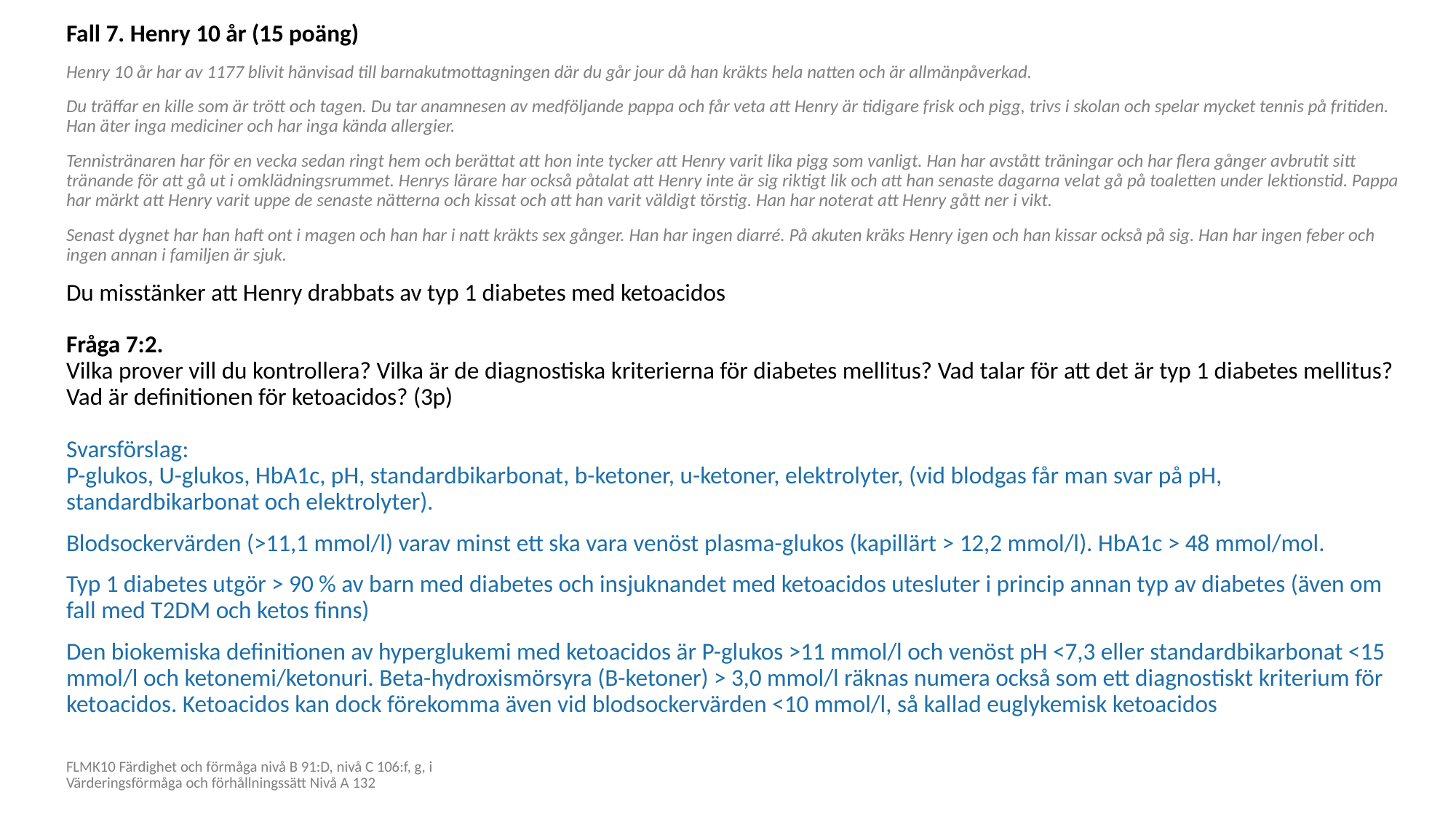

Fall 7. Henry 10 år (15 poäng)
Henry 10 år har av 1177 blivit hänvisad till barnakutmottagningen där du går jour då han kräkts hela natten och är allmänpåverkad.
Du träffar en kille som är trött och tagen. Du tar anamnesen av medföljande pappa och får veta att Henry är tidigare frisk och pigg, trivs i skolan och spelar mycket tennis på fritiden. Han äter inga mediciner och har inga kända allergier.
Tennistränaren har för en vecka sedan ringt hem och berättat att hon inte tycker att Henry varit lika pigg som vanligt. Han har avstått träningar och har flera gånger avbrutit sitt tränande för att gå ut i omklädningsrummet. Henrys lärare har också påtalat att Henry inte är sig riktigt lik och att han senaste dagarna velat gå på toaletten under lektionstid. Pappa har märkt att Henry varit uppe de senaste nätterna och kissat och att han varit väldigt törstig. Han har noterat att Henry gått ner i vikt.
Senast dygnet har han haft ont i magen och han har i natt kräkts sex gånger. Han har ingen diarré. På akuten kräks Henry igen och han kissar också på sig. Han har ingen feber och ingen annan i familjen är sjuk.
Du misstänker att Henry drabbats av typ 1 diabetes med ketoacidos 
Fråga 7:2.
Vilka prover vill du kontrollera? Vilka är de diagnostiska kriterierna för diabetes mellitus? Vad talar för att det är typ 1 diabetes mellitus? Vad är definitionen för ketoacidos? (3p) 
Svarsförslag:
P-glukos, U-glukos, HbA1c, pH, standardbikarbonat, b-ketoner, u-ketoner, elektrolyter, (vid blodgas får man svar på pH, standardbikarbonat och elektrolyter).
Blodsockervärden (>11,1 mmol/l) varav minst ett ska vara venöst plasma-glukos (kapillärt > 12,2 mmol/l). HbA1c > 48 mmol/mol.
Typ 1 diabetes utgör > 90 % av barn med diabetes och insjuknandet med ketoacidos utesluter i princip annan typ av diabetes (även om fall med T2DM och ketos finns)
Den biokemiska definitionen av hyperglukemi med ketoacidos är P-glukos >11 mmol/l och venöst pH <7,3 eller standardbikarbonat <15 mmol/l och ketonemi/ketonuri. Beta-hydroxismörsyra (B-ketoner) > 3,0 mmol/l räknas numera också som ett diagnostiskt kriterium för ketoacidos. Ketoacidos kan dock förekomma även vid blodsockervärden <10 mmol/l, så kallad euglykemisk ketoacidos
FLMK10 Färdighet och förmåga nivå B 91:D, nivå C 106:f, g, i 
Värderingsförmåga och förhållningssätt Nivå A 132